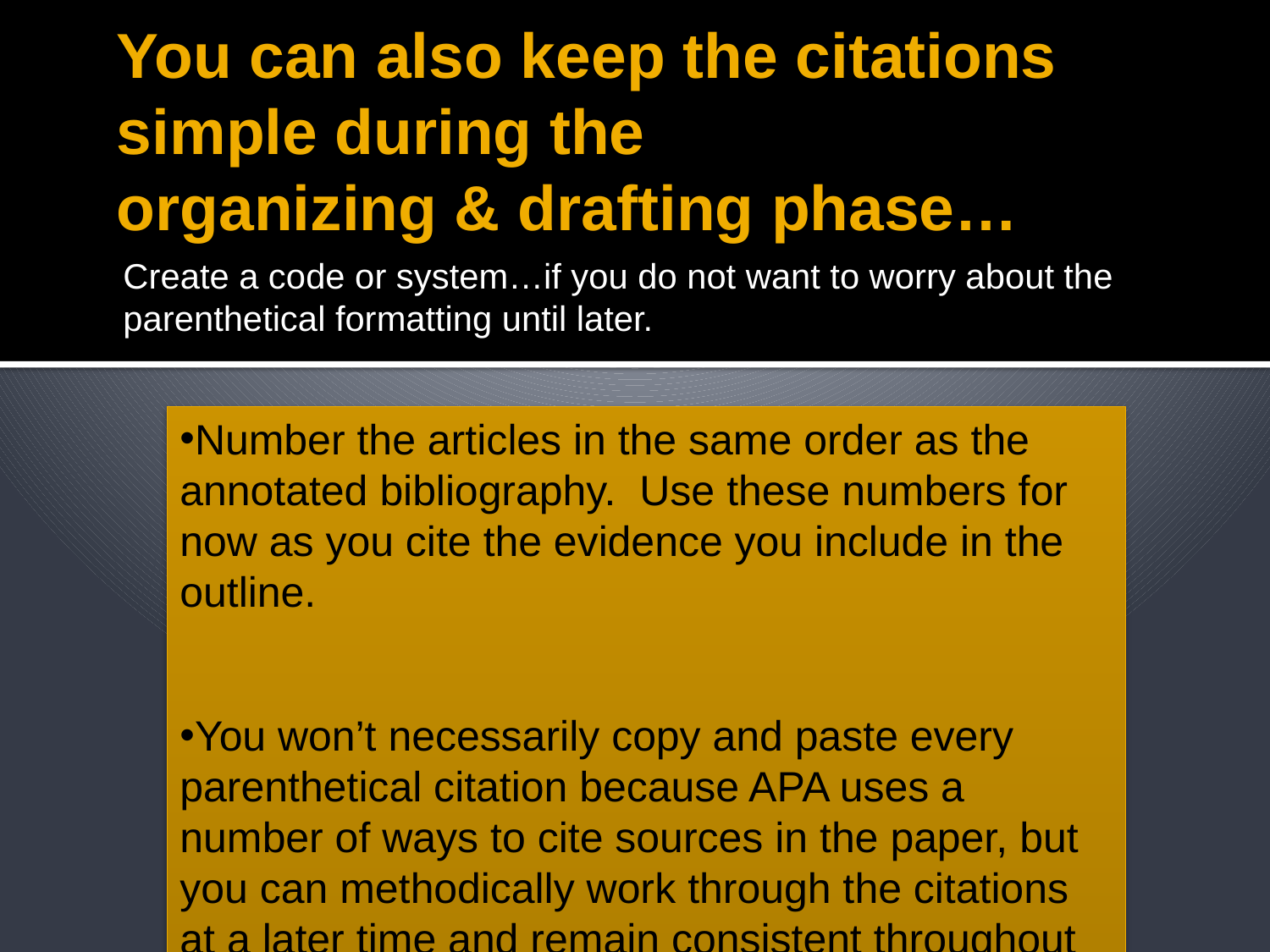

# You can also keep the citations simple during the organizing & drafting phase…
Create a code or system…if you do not want to worry about the parenthetical formatting until later.
Number the articles in the same order as the annotated bibliography.  Use these numbers for now as you cite the evidence you include in the outline.

You won’t necessarily copy and paste every parenthetical citation because APA uses a number of ways to cite sources in the paper, but you can methodically work through the citations at a later time and remain consistent throughout the paper.